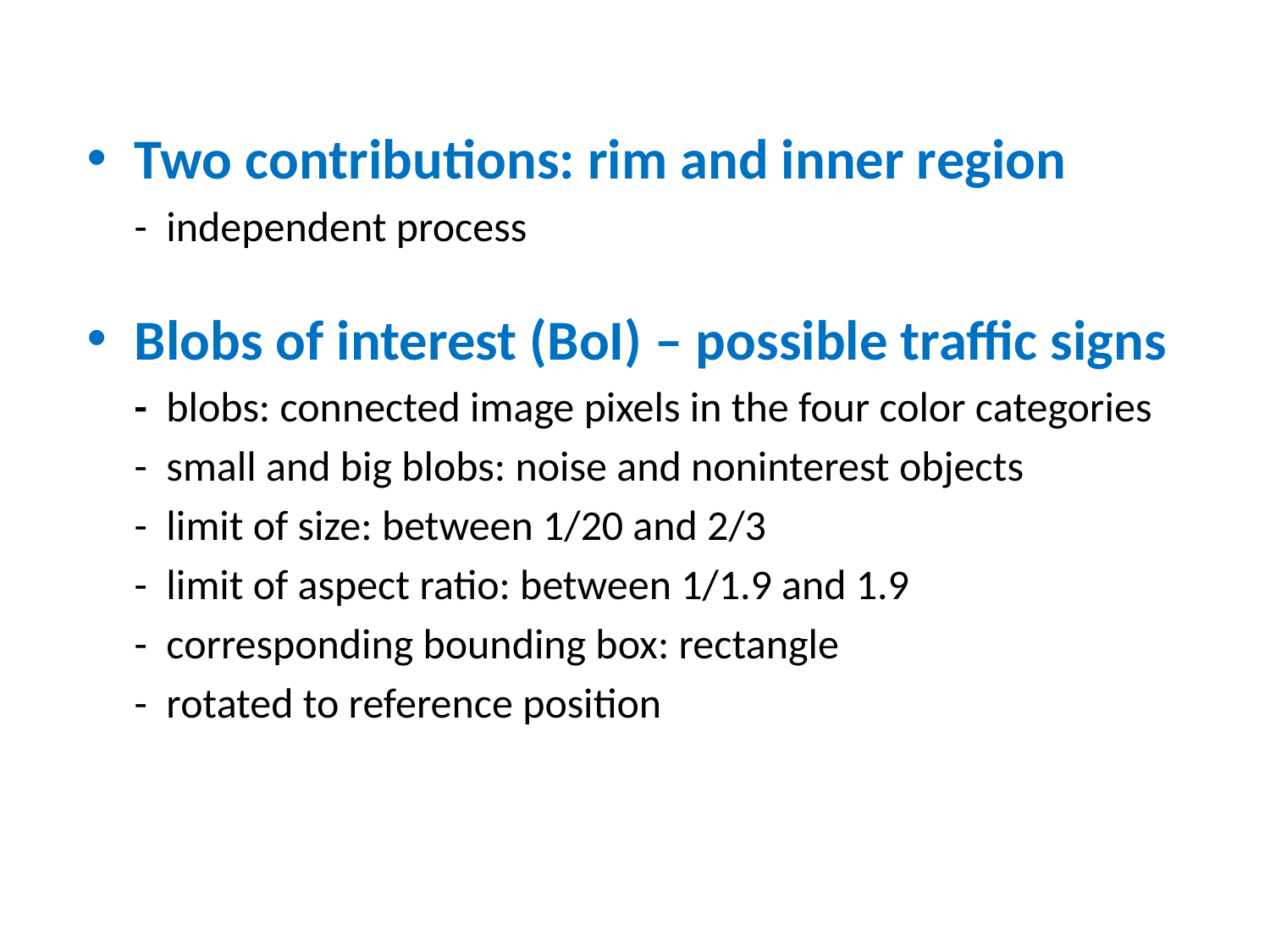

Two contributions: rim and inner region
     -  independent process
Blobs of interest (BoI) – possible traffic signs
     -  blobs: connected image pixels in the four color categories
     -  small and big blobs: noise and noninterest objects
     -  limit of size: between 1/20 and 2/3
     -  limit of aspect ratio: between 1/1.9 and 1.9
     -  corresponding bounding box: rectangle
     -  rotated to reference position